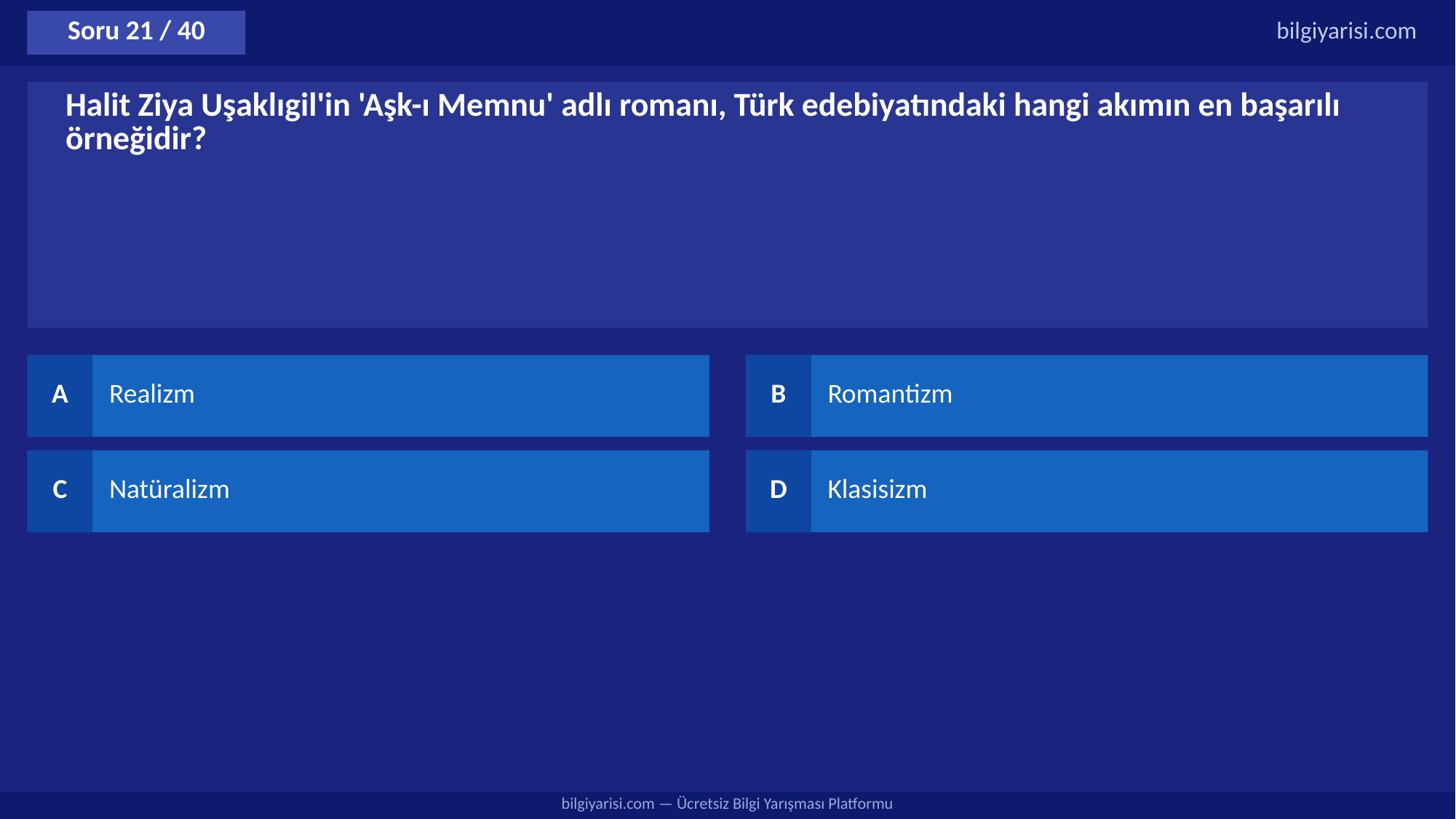

Soru 21 / 40
bilgiyarisi.com

Halit Ziya Uşaklıgil'in 'Aşk-ı Memnu' adlı romanı, Türk edebiyatındaki hangi akımın en başarılı örneğidir?

A
Realizm

B
Romantizm

C
Natüralizm

D
Klasisizm
bilgiyarisi.com — Ücretsiz Bilgi Yarışması Platformu